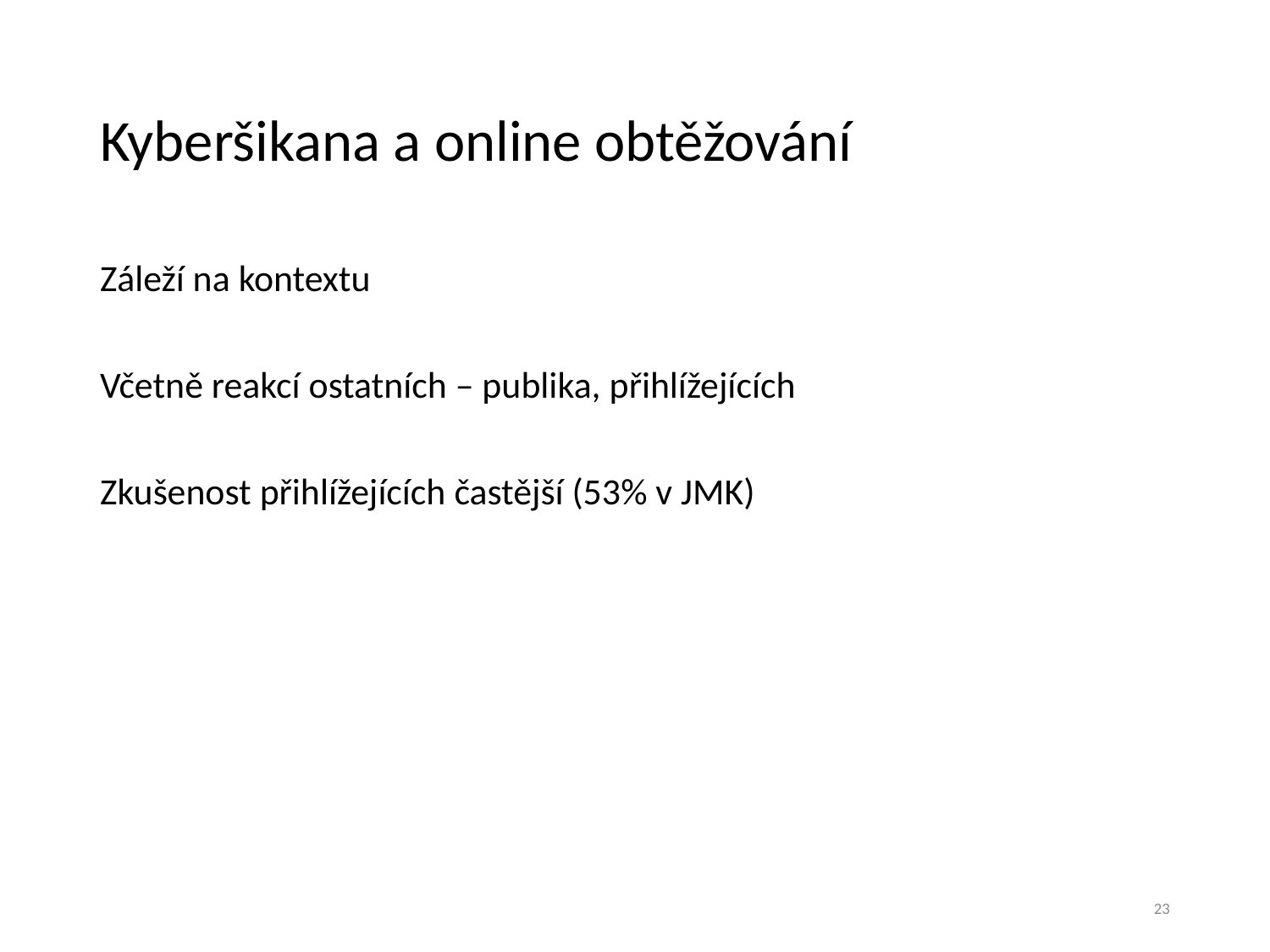

# Kyberšikana a online obtěžování
Záleží na kontextu

Včetně reakcí ostatních – publika, přihlížejících

Zkušenost přihlížejících častější (53% v JMK)

23